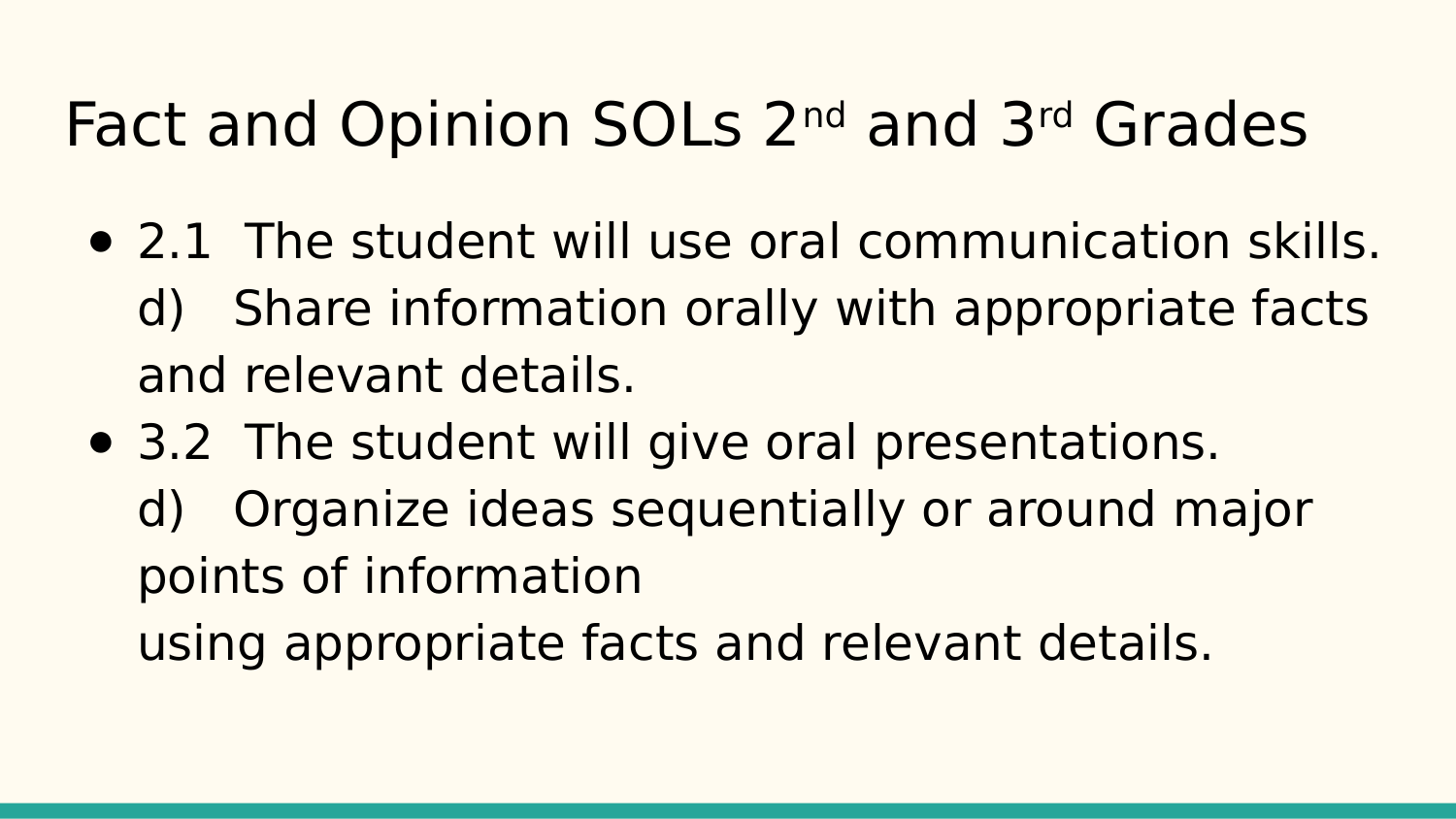

# Fact and Opinion SOLs 2nd and 3rd Grades
2.1  The student will use oral communication skills.
d)   Share information orally with appropriate facts and relevant details.
3.2  The student will give oral presentations.
d)   Organize ideas sequentially or around major points of information
using appropriate facts and relevant details.